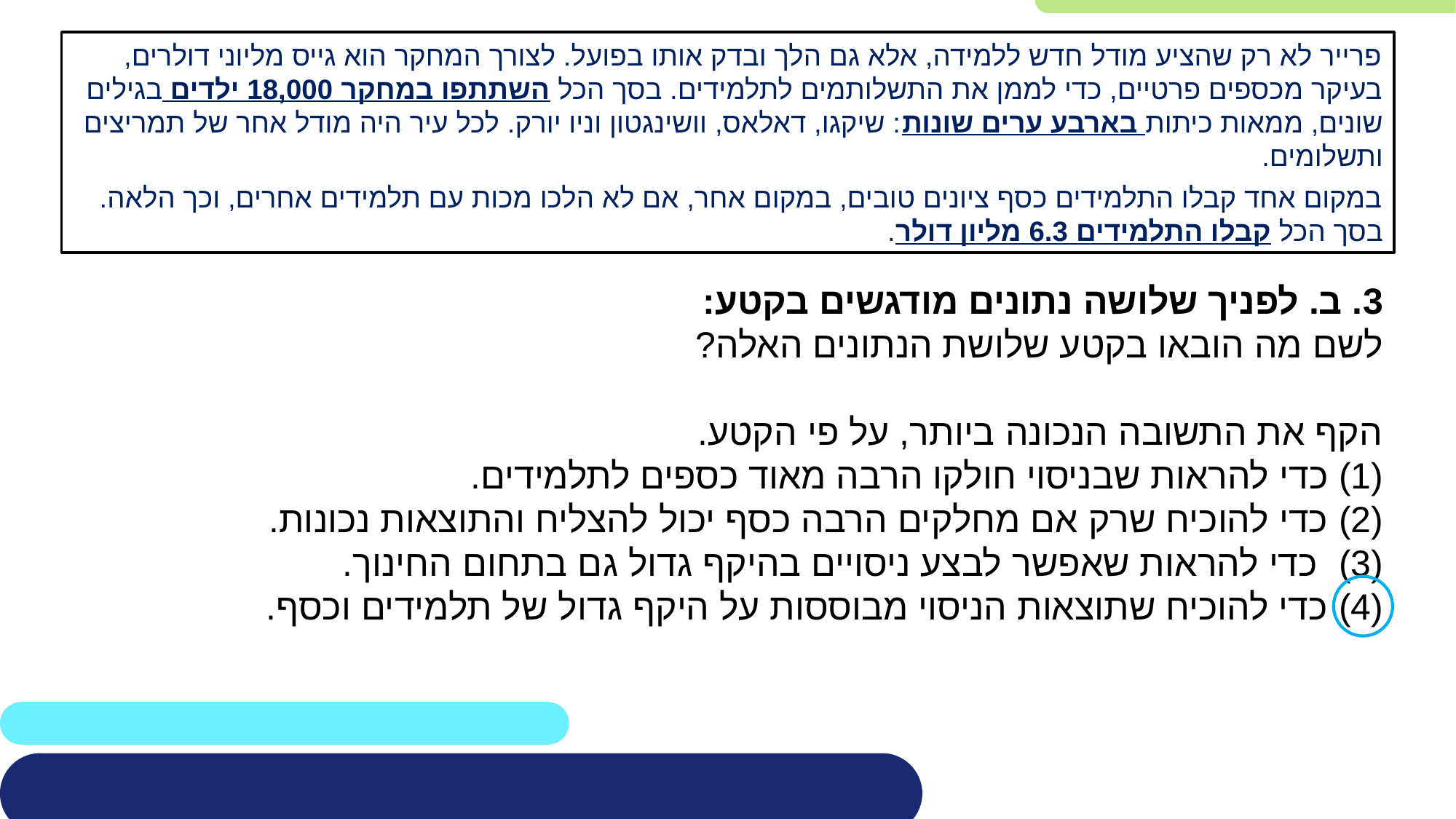

פרייר לא רק שהציע מודל חדש ללמידה, אלא גם הלך ובדק אותו בפועל. לצורך המחקר הוא גייס מליוני דולרים, בעיקר מכספים פרטיים, כדי לממן את התשלותמים לתלמידים. בסך הכל השתתפו במחקר 18,000 ילדים בגילים שונים, ממאות כיתות בארבע ערים שונות: שיקגו, דאלאס, וושינגטון וניו יורק. לכל עיר היה מודל אחר של תמריצים ותשלומים.
במקום אחד קבלו התלמידים כסף ציונים טובים, במקום אחר, אם לא הלכו מכות עם תלמידים אחרים, וכך הלאה. בסך הכל קבלו התלמידים 6.3 מליון דולר.
3. ב. לפניך שלושה נתונים מודגשים בקטע:
לשם מה הובאו בקטע שלושת הנתונים האלה?

הקף את התשובה הנכונה ביותר, על פי הקטע.
כדי להראות שבניסוי חולקו הרבה מאוד כספים לתלמידים.
כדי להוכיח שרק אם מחלקים הרבה כסף יכול להצליח והתוצאות נכונות.
 כדי להראות שאפשר לבצע ניסויים בהיקף גדול גם בתחום החינוך.
כדי להוכיח שתוצאות הניסוי מבוססות על היקף גדול של תלמידים וכסף.